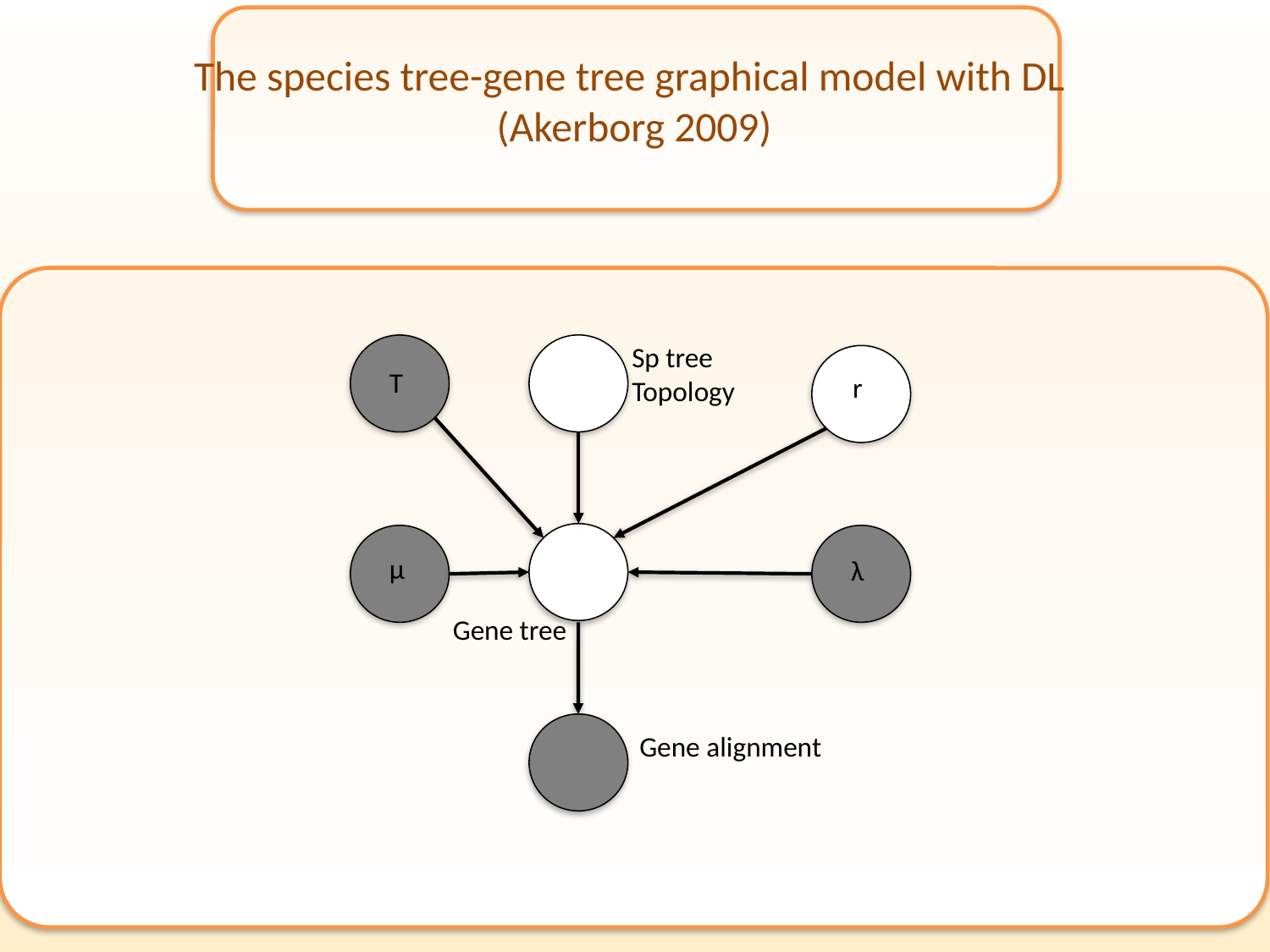

# The species tree-gene tree graphical model with DL (Akerborg 2009)

Sp tree
Topology

Gene tree

Gene alignment

T
r

μ
λ